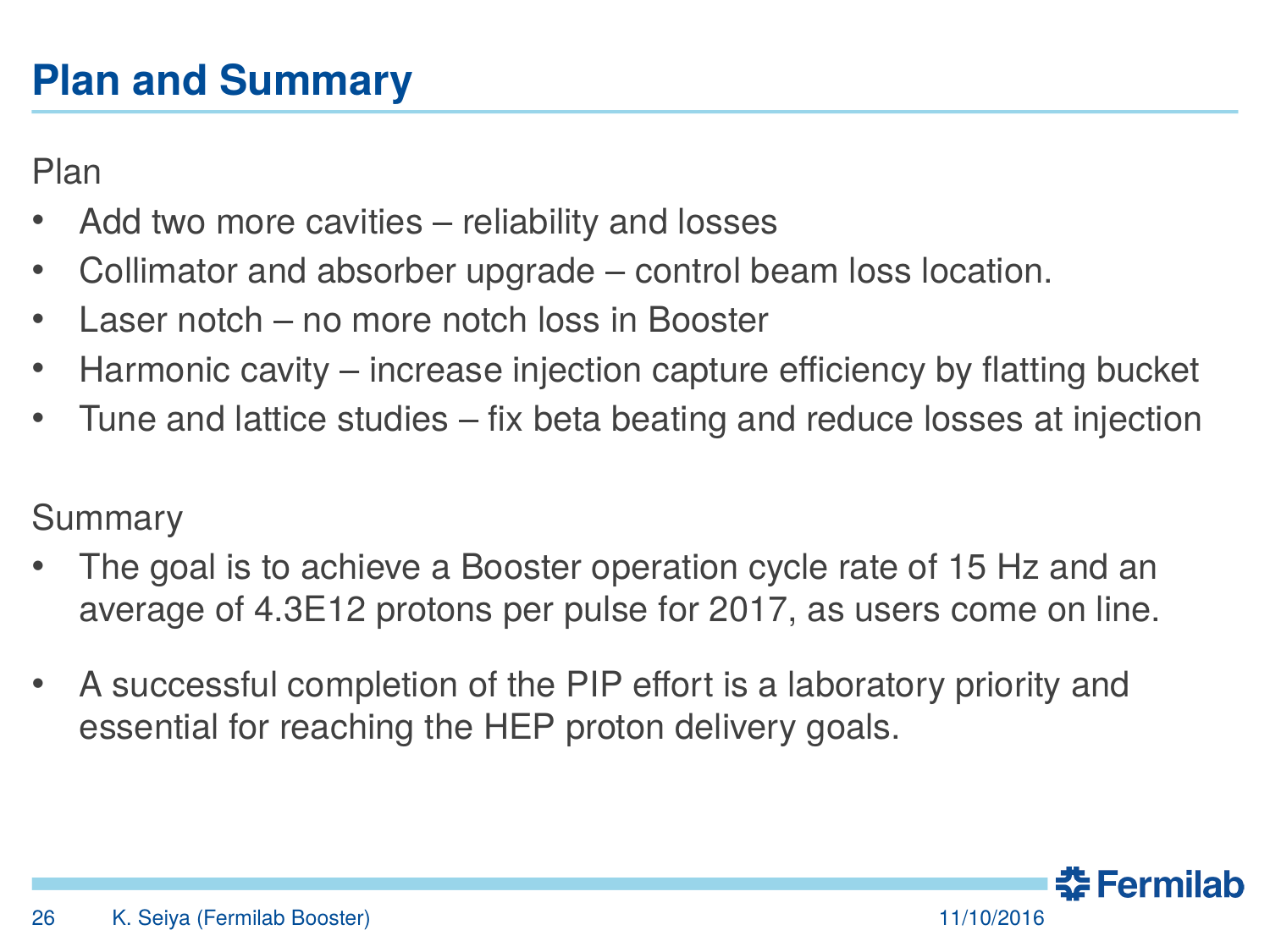

# Plan and Summary
Plan
Add two more cavities – reliability and losses
Collimator and absorber upgrade – control beam loss location.
Laser notch – no more notch loss in Booster
Harmonic cavity – increase injection capture efficiency by flatting bucket
Tune and lattice studies – fix beta beating and reduce losses at injection

Summary
The goal is to achieve a Booster operation cycle rate of 15 Hz and an average of 4.3E12 protons per pulse for 2017, as users come on line.

A successful completion of the PIP effort is a laboratory priority and essential for reaching the HEP proton delivery goals.
26
K. Seiya (Fermilab Booster)
11/10/2016